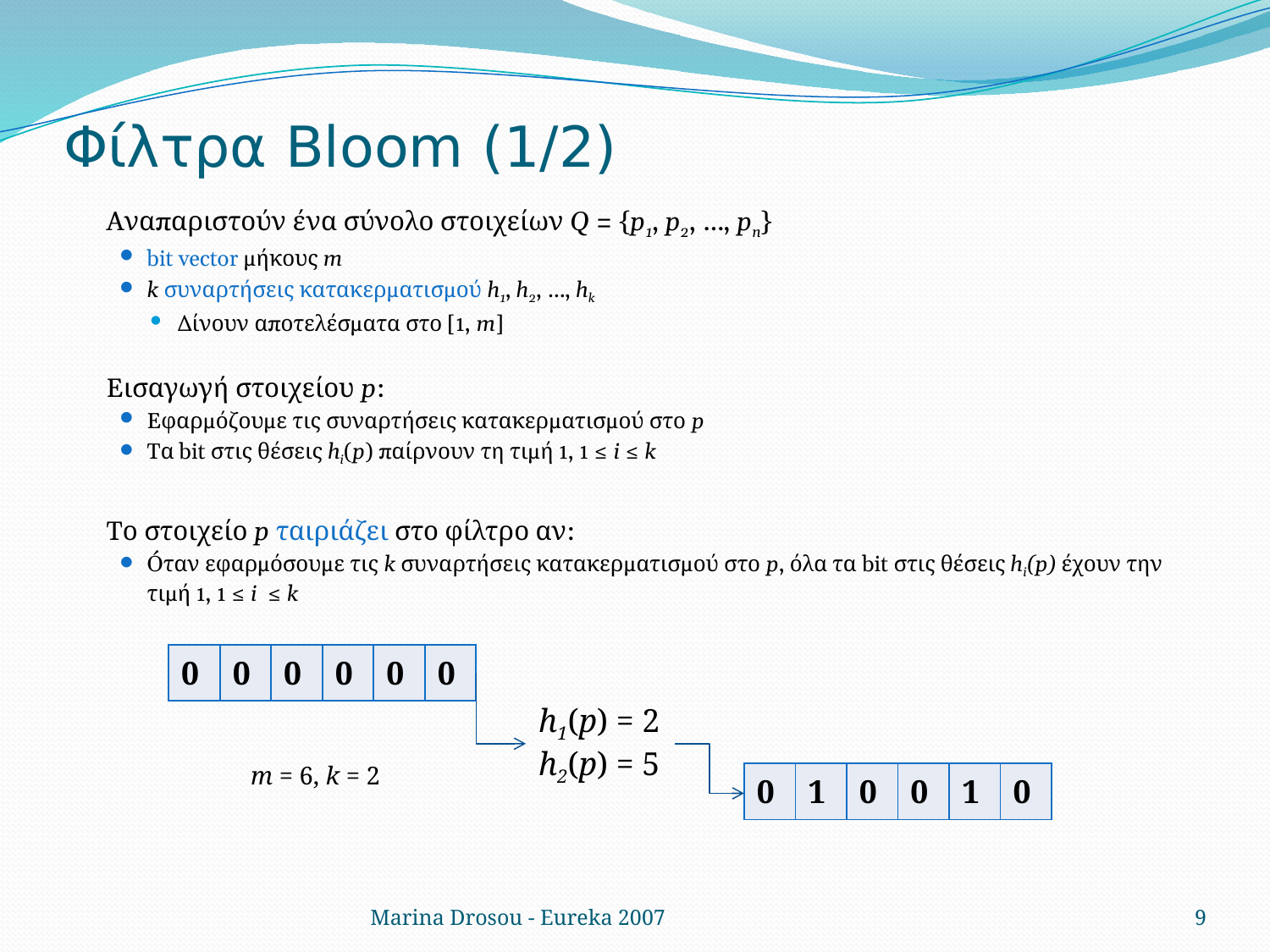

# Φίλτρα Bloom (1/2)
Αναπαριστούν ένα σύνολο στοιχείων Q = {p1, p2, …, pn}
bit vector μήκους m
k συναρτήσεις κατακερματισμού h1, h2, …, hk
Δίνουν αποτελέσματα στο [1, m]

Εισαγωγή στοιχείου p:
Εφαρμόζουμε τις συναρτήσεις κατακερματισμού στο p
Τα bit στις θέσεις hi(p) παίρνουν τη τιμή 1, 1 ≤ i ≤ k

Το στοιχείο p ταιριάζει στο φίλτρο αν:
Όταν εφαρμόσουμε τις k συναρτήσεις κατακερματισμού στο p, όλα τα bit στις θέσεις hi(p) έχουν την τιμή 1, 1 ≤ i  ≤ k

| 0 | 0 | 0 | 0 | 0 | 0 |
| --- | --- | --- | --- | --- | --- |
h1(p) = 2
h2(p) = 5
m = 6, k = 2
| 0 | 1 | 0 | 0 | 1 | 0 |
| --- | --- | --- | --- | --- | --- |
Marina Drosou - Eureka 2007
9